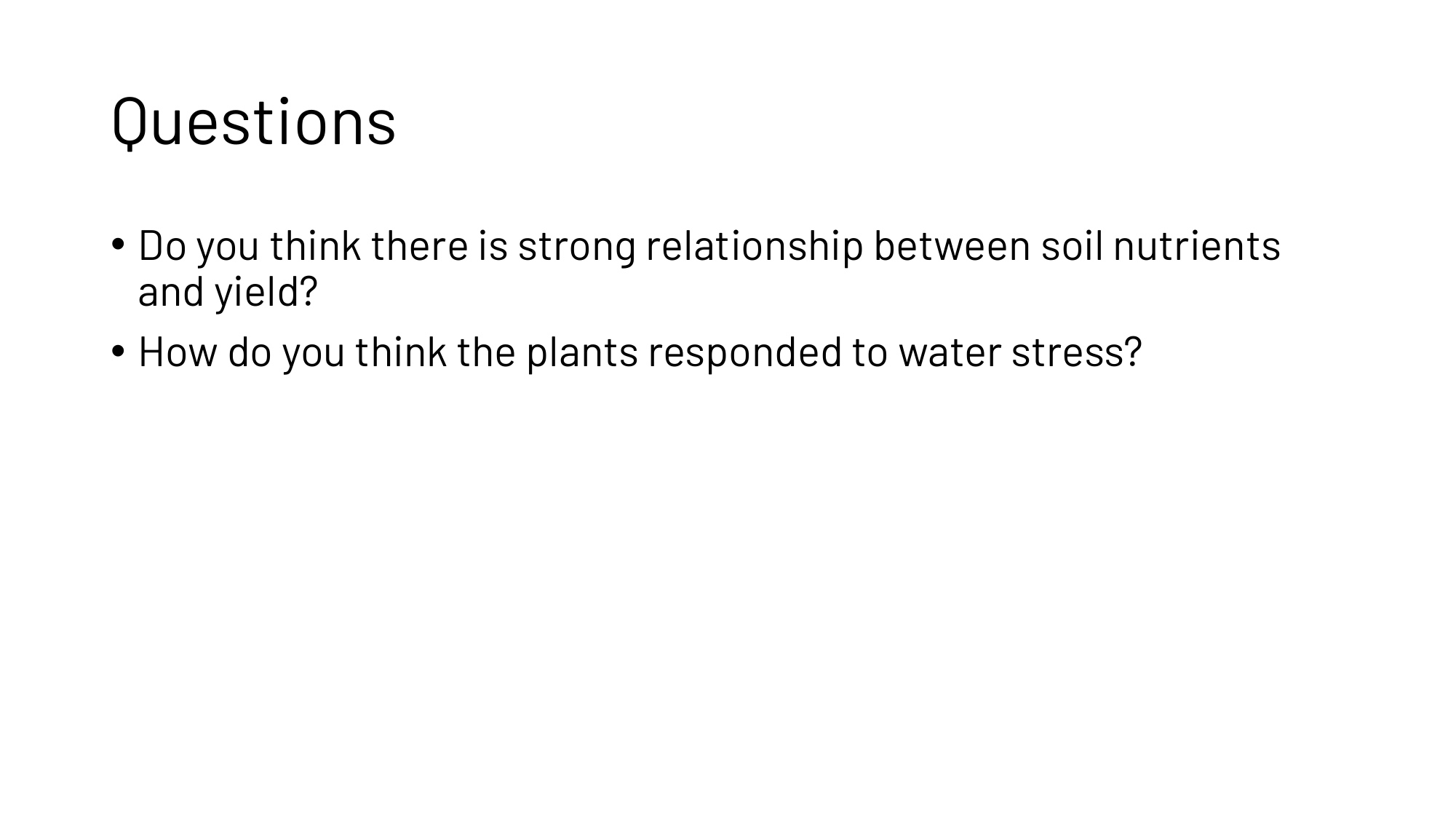

# Questions
Do you think there is strong relationship between soil nutrients and yield?
How do you think the plants responded to water stress?